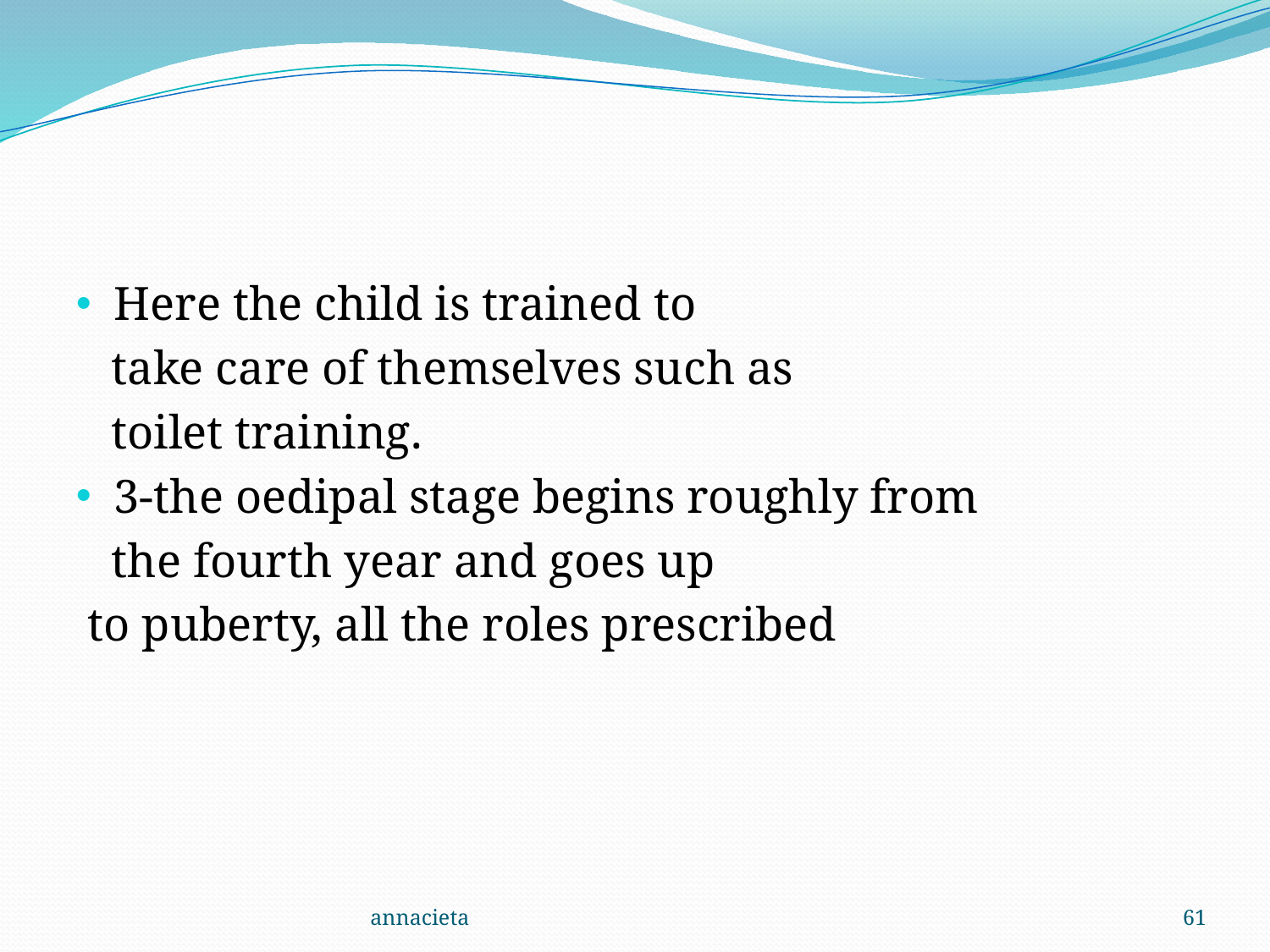

#
Here the child is trained to
   take care of themselves such as
   toilet training.
3-the oedipal stage begins roughly from
   the fourth year and goes up
 to puberty, all the roles prescribed

annacieta
61